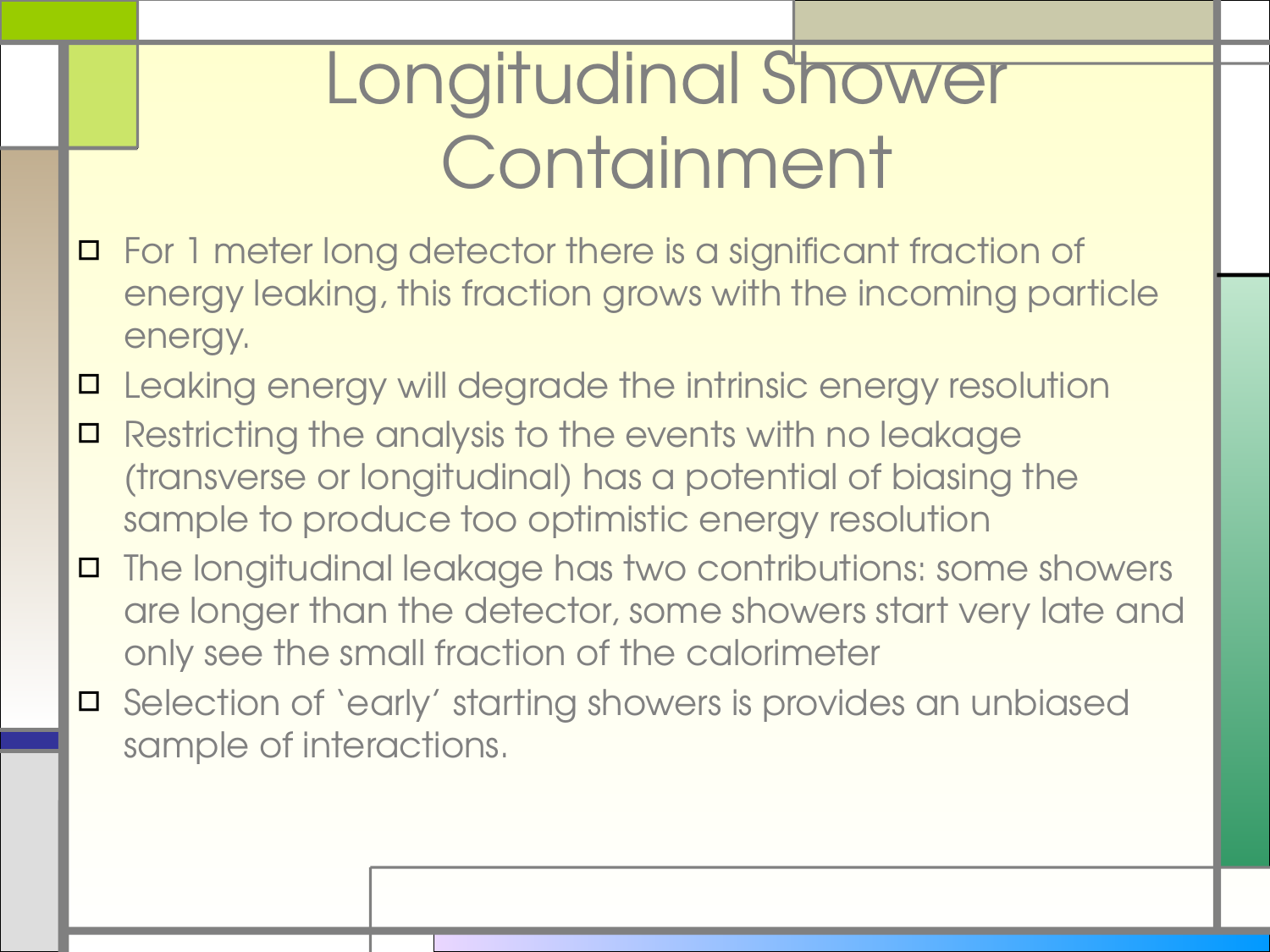

# Longitudinal Shower Containment
For 1 meter long detector there is a significant fraction of energy leaking, this fraction grows with the incoming particle energy.
Leaking energy will degrade the intrinsic energy resolution
Restricting the analysis to the events with no leakage (transverse or longitudinal) has a potential of biasing the sample to produce too optimistic energy resolution
The longitudinal leakage has two contributions: some showers are longer than the detector, some showers start very late and only see the small fraction of the calorimeter
Selection of ‘early’ starting showers is provides an unbiased sample of interactions.